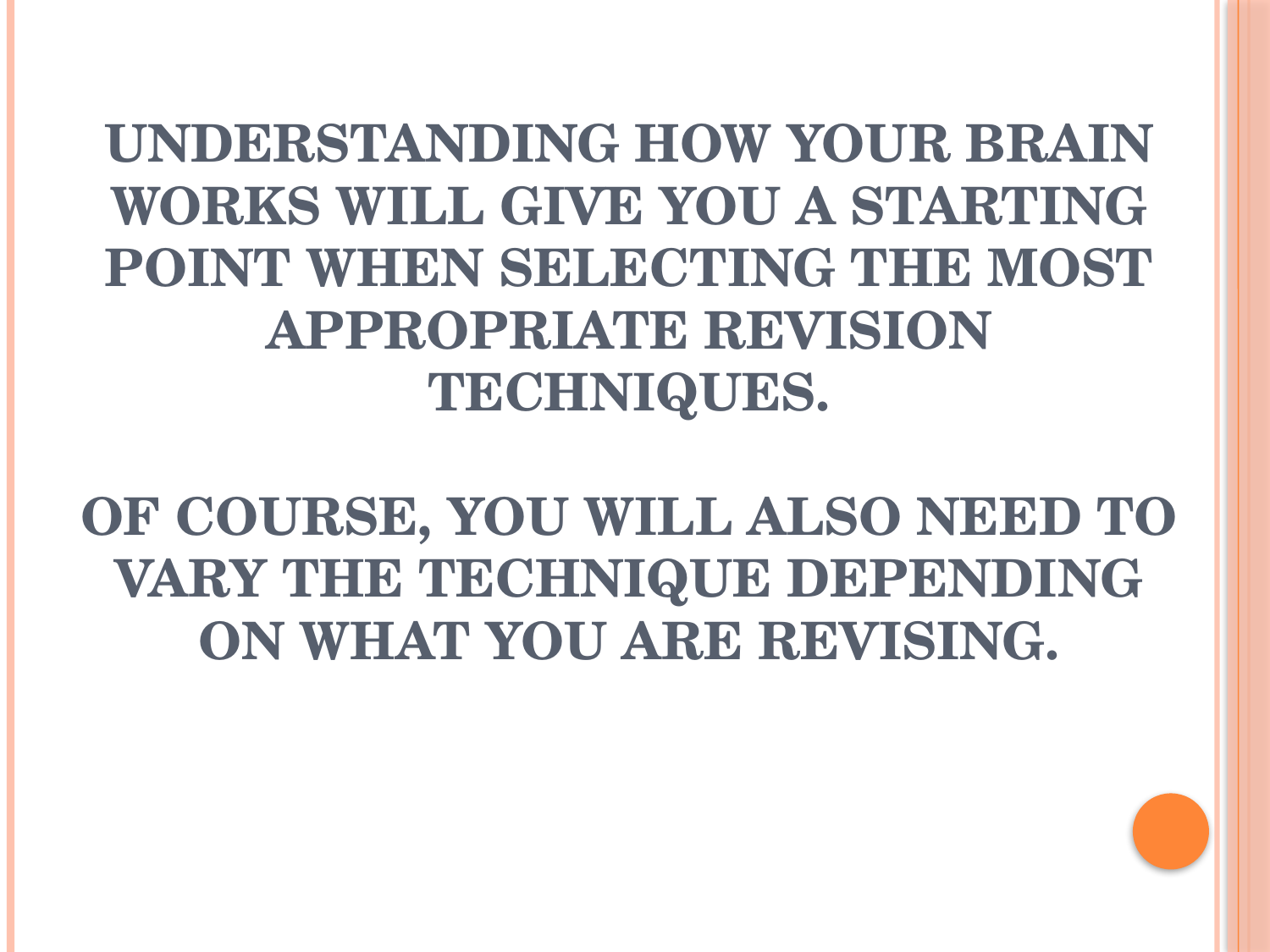

# Understanding how your brain works will give you a starting point when selecting the most appropriate revision techniques. Of course, you will also need to vary the technique depending on what you are revising.